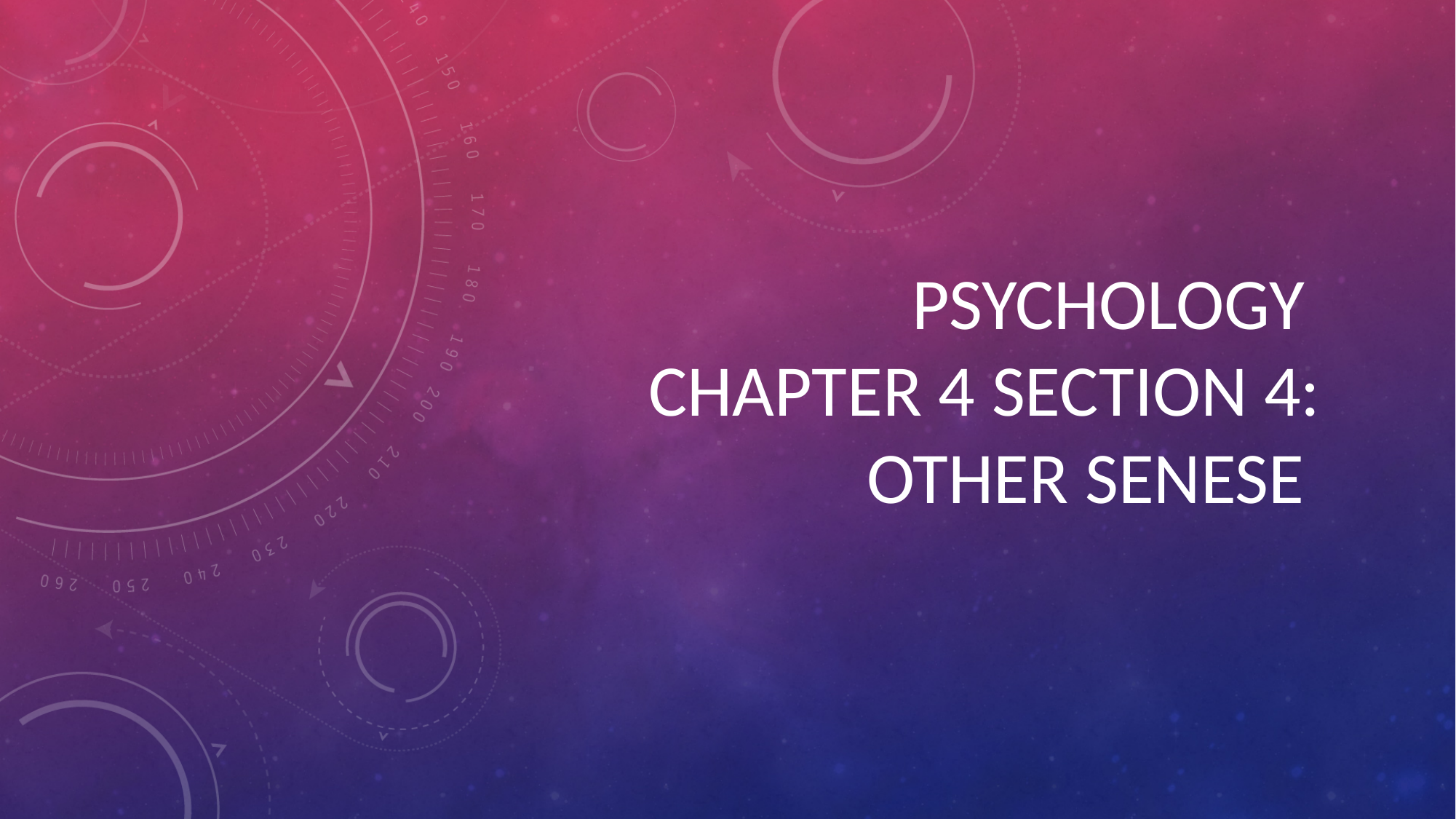

# Psychology Chapter 4 Section 4: Other Senese